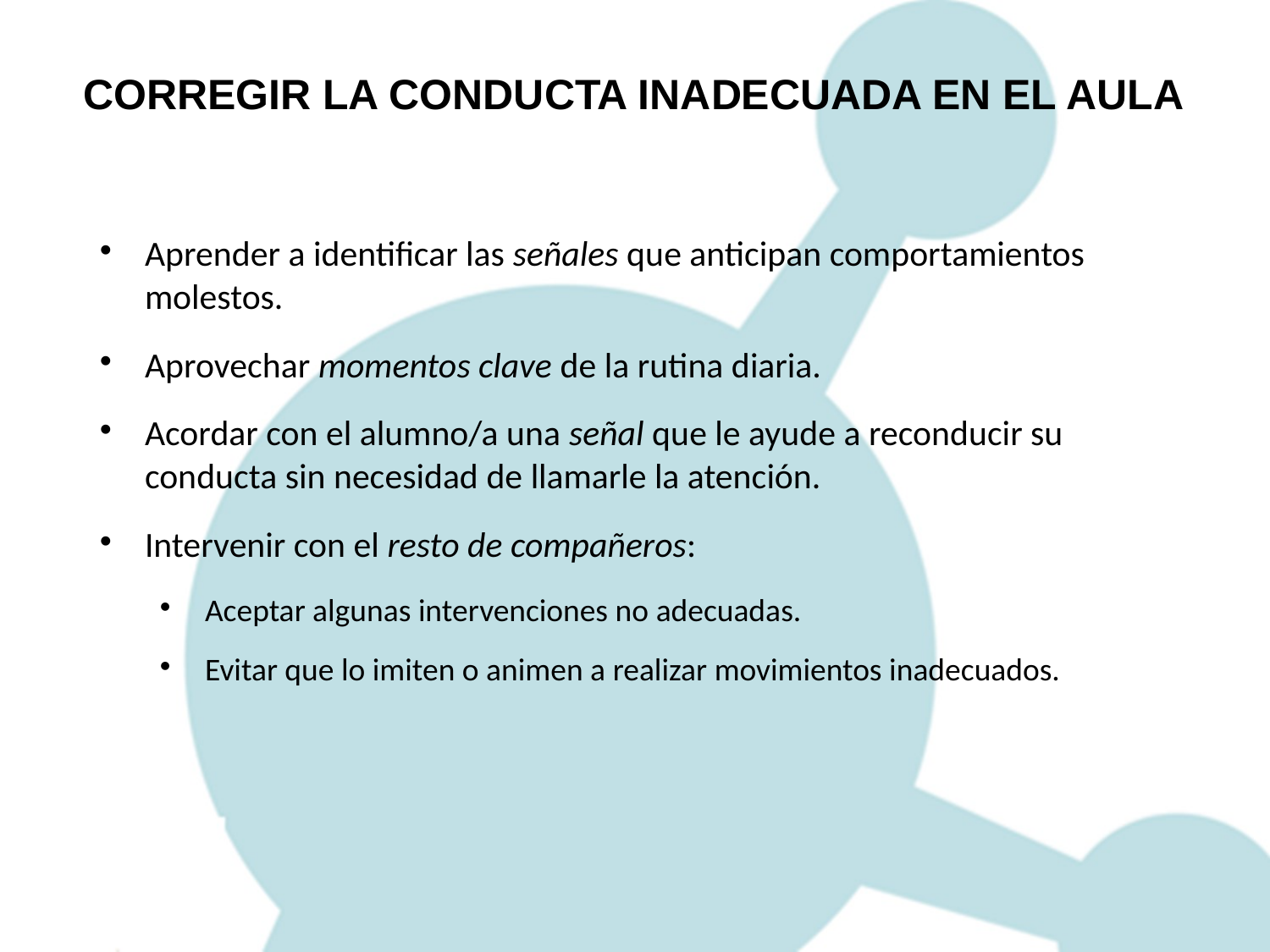

CORREGIR LA CONDUCTA INADECUADA EN EL AULA

Aprender a identificar las señales que anticipan comportamientos molestos.
Aprovechar momentos clave de la rutina diaria.
Acordar con el alumno/a una señal que le ayude a reconducir su conducta sin necesidad de llamarle la atención.
Intervenir con el resto de compañeros:
Aceptar algunas intervenciones no adecuadas.
Evitar que lo imiten o animen a realizar movimientos inadecuados.